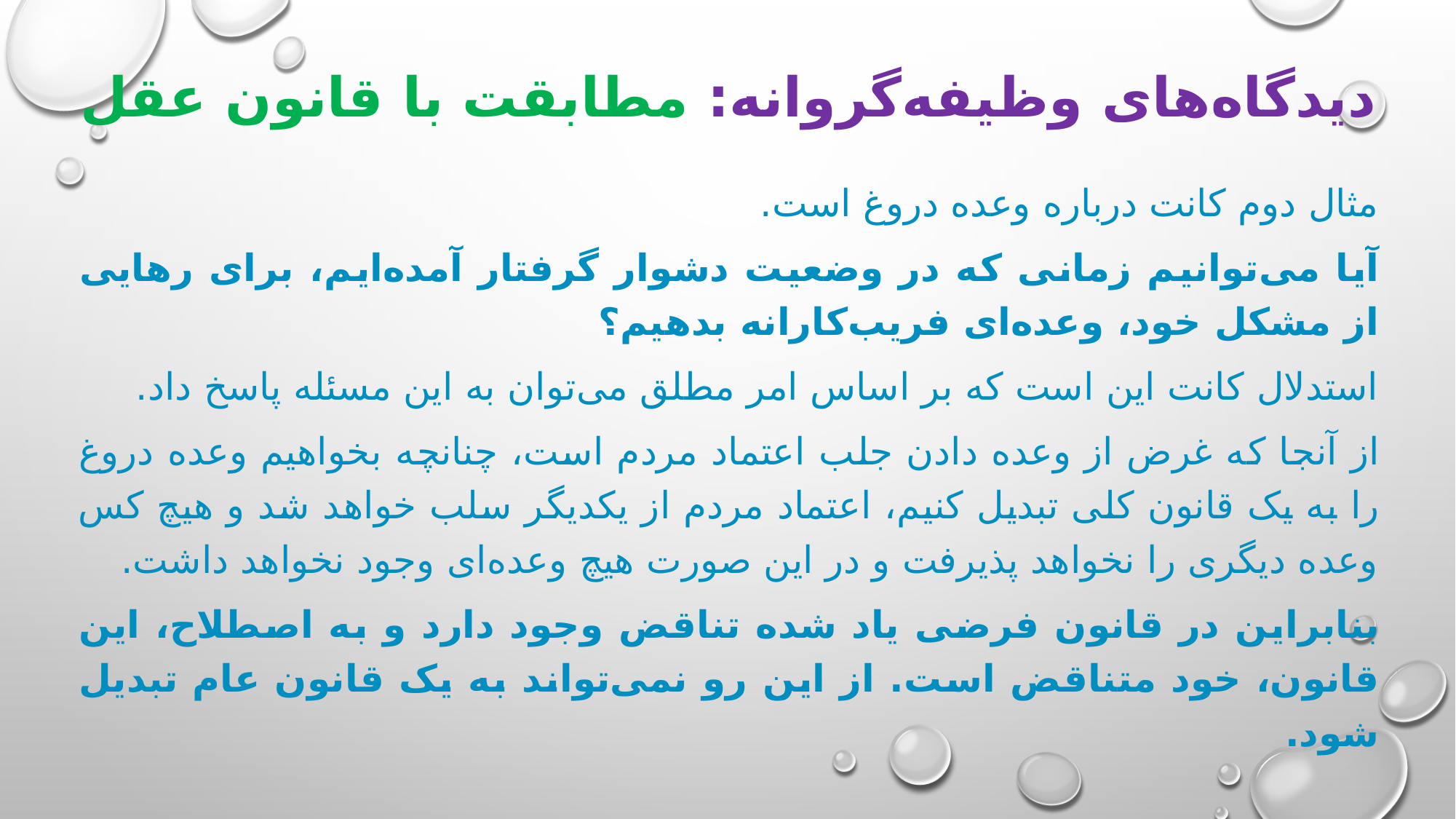

# دیدگاه‌های وظیفه‌گروانه: مطابقت با قانون عقل
مثال دوم کانت درباره وعده دروغ است.
آیا می‌توانیم زمانی که در وضعیت دشوار گرفتار آمده‌ایم، برای رهایی از مشکل خود، وعده‌ای فریب‌کارانه بدهیم؟
استدلال کانت این است که بر اساس امر مطلق می‌توان به این مسئله پاسخ داد.
از آنجا که غرض از وعده دادن جلب اعتماد مردم است، چنانچه بخواهیم وعده دروغ را به یک قانون کلی تبدیل کنیم، اعتماد مردم از یکدیگر سلب خواهد شد و هیچ کس وعده دیگری را نخواهد پذیرفت و در این صورت هیچ وعده‌ای وجود نخواهد داشت.
بنابراین در قانون فرضی یاد شده تناقض وجود دارد و به اصطلاح، این قانون، خود متناقض است. از این رو نمی‌تواند به یک قانون عام تبدیل شود.